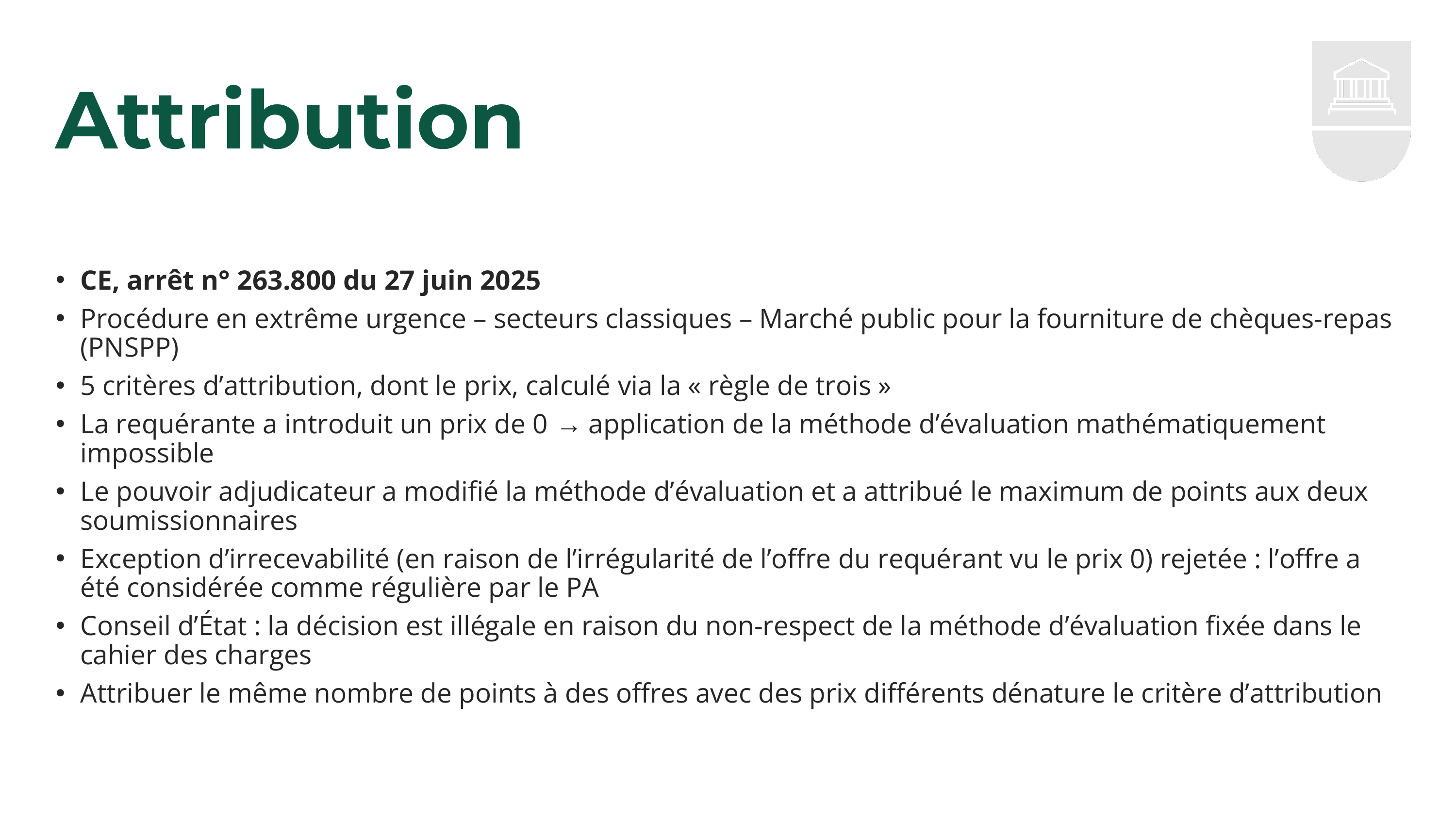

# Attribution

CE, arrêt n° 263.800 du 27 juin 2025
Procédure en extrême urgence – secteurs classiques – Marché public pour la fourniture de chèques-repas (PNSPP)
5 critères d’attribution, dont le prix, calculé via la « règle de trois »
La requérante a introduit un prix de 0 → application de la méthode d’évaluation mathématiquement impossible
Le pouvoir adjudicateur a modifié la méthode d’évaluation et a attribué le maximum de points aux deux soumissionnaires
Exception d’irrecevabilité (en raison de l’irrégularité de l’offre du requérant vu le prix 0) rejetée : l’offre a été considérée comme régulière par le PA
Conseil d’État : la décision est illégale en raison du non-respect de la méthode d’évaluation fixée dans le cahier des charges
Attribuer le même nombre de points à des offres avec des prix différents dénature le critère d’attribution